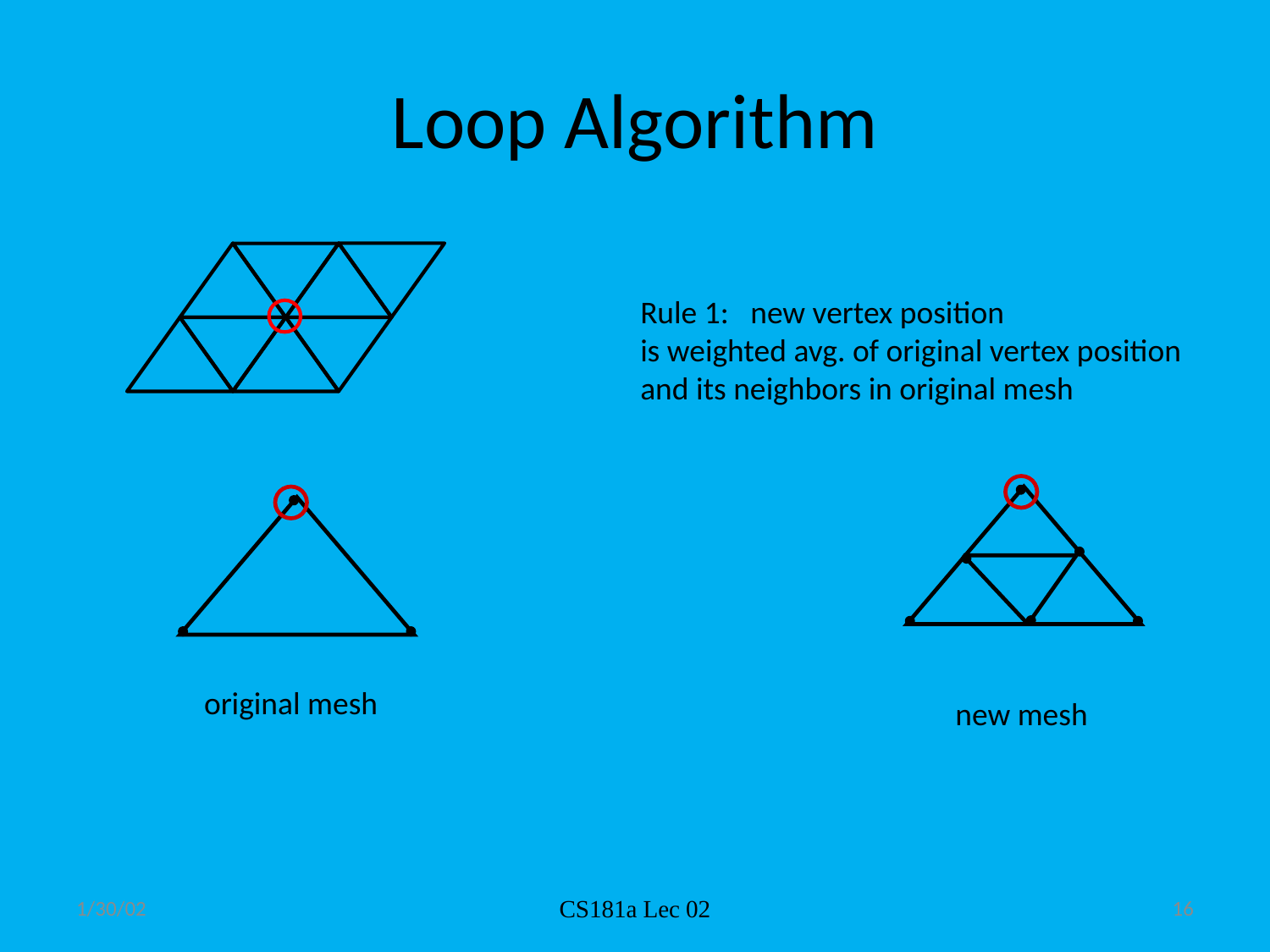

# Loop Algorithm

Rule 1:   new vertex position
is weighted avg. of original vertex position
and its neighbors in original mesh

original mesh
new mesh
1/30/02
CS181a Lec 02
16